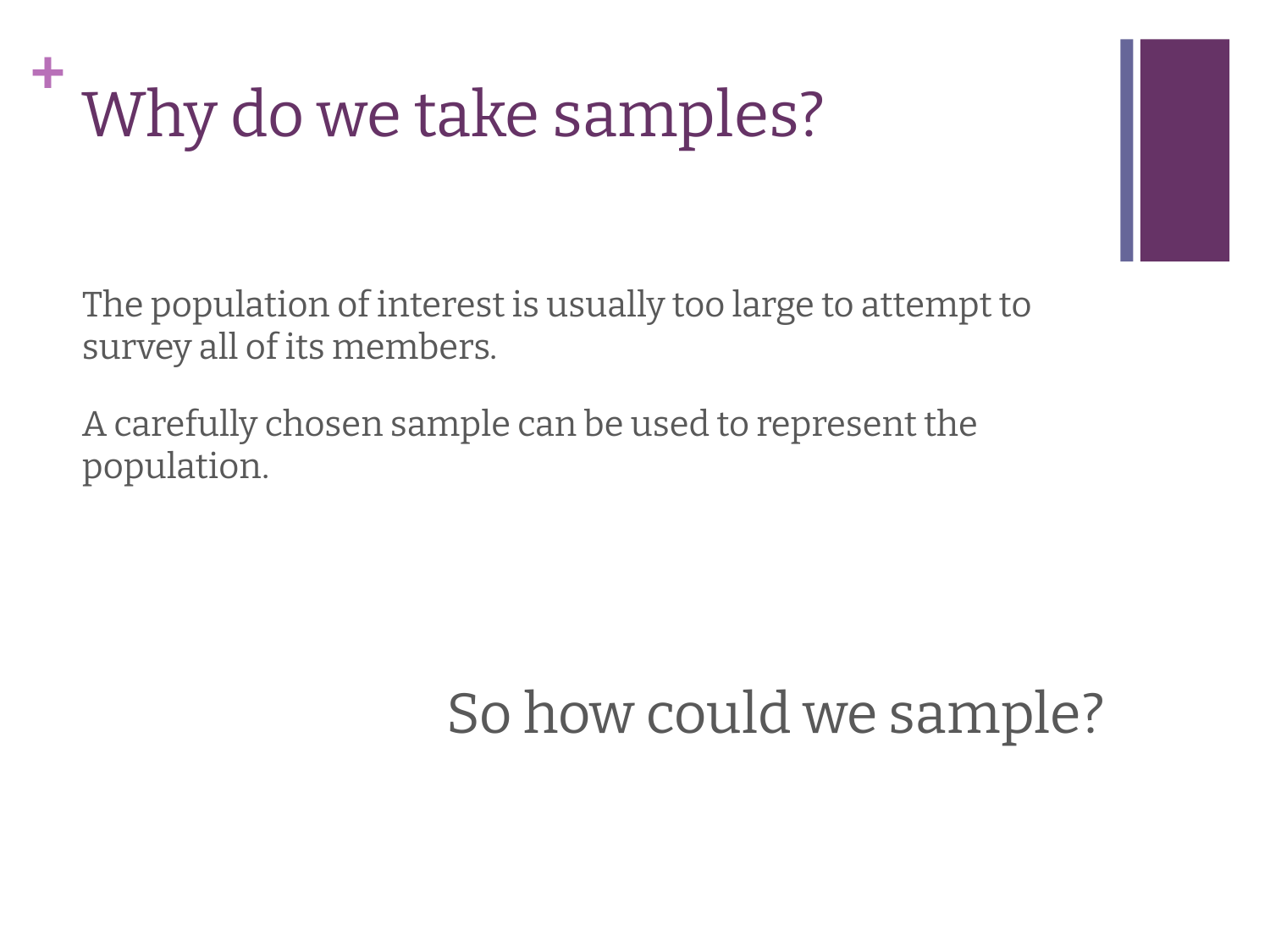

# Why do we take samples?
The population of interest is usually too large to attempt to survey all of its members.
A carefully chosen sample can be used to represent the population.

So how could we sample?